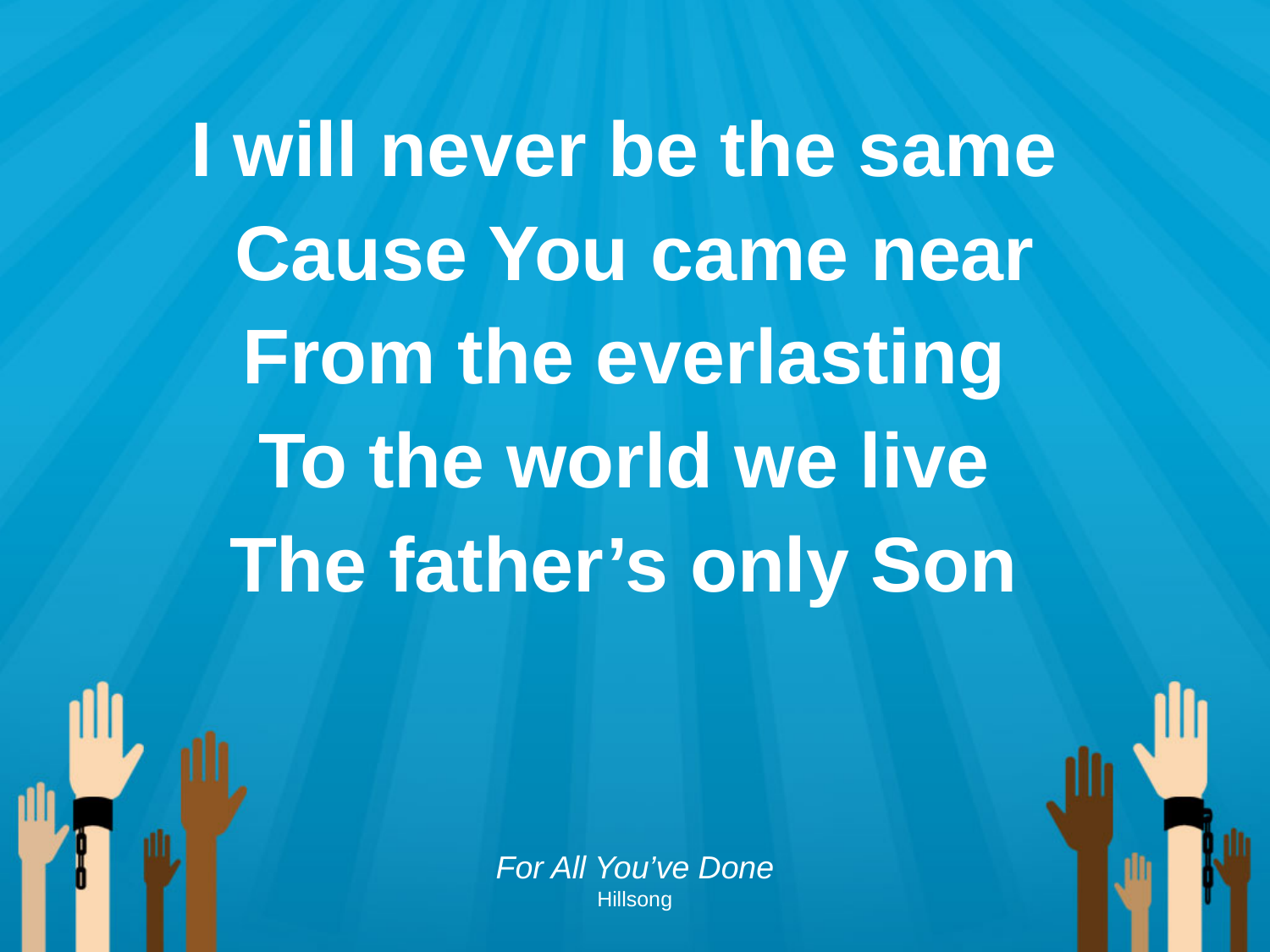

I will never be the same
Cause You came near
From the everlasting
To the world we live
The father’s only Son

For All You’ve Done
Hillsong